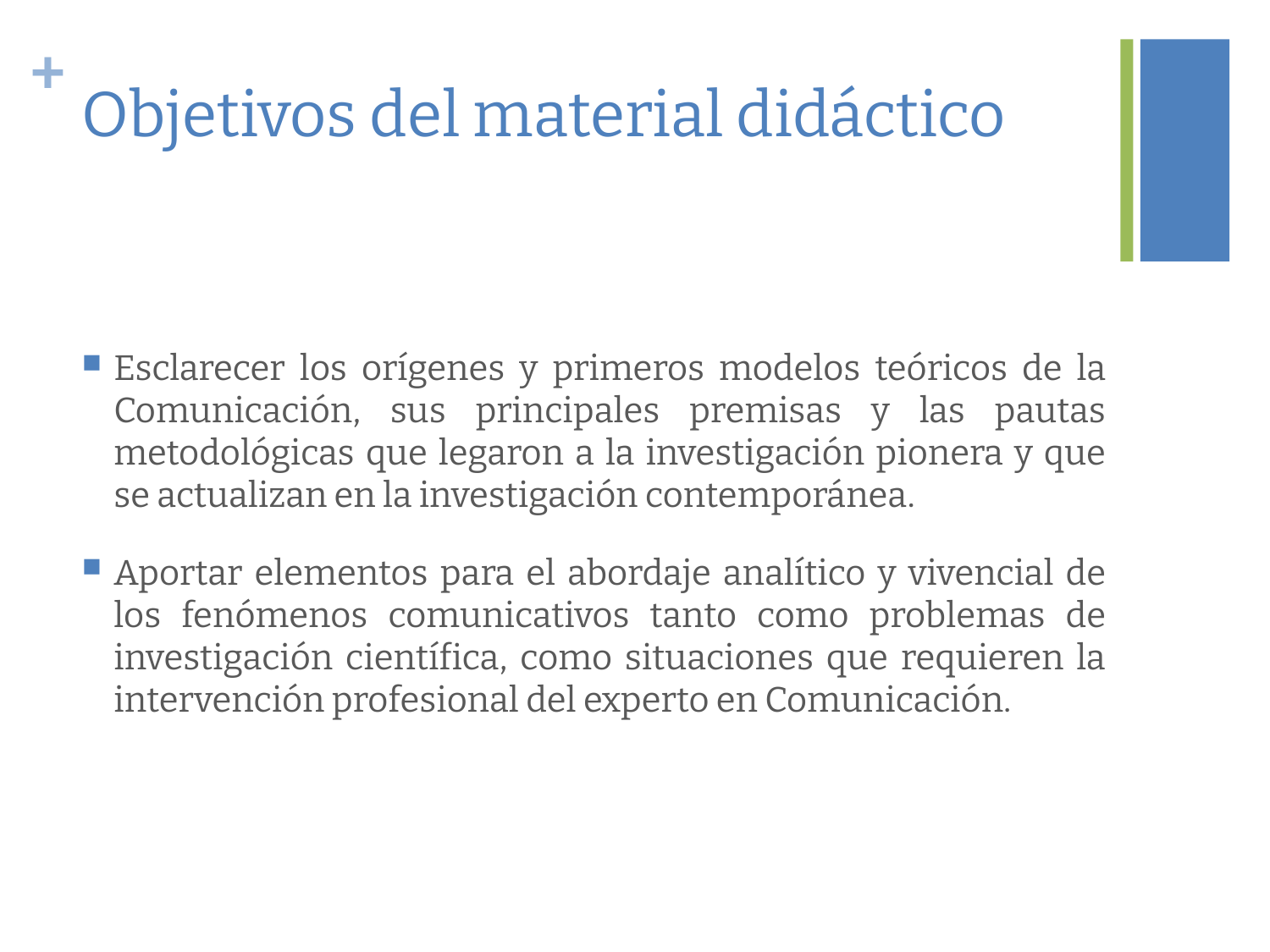

# Objetivos del material didáctico
Esclarecer los orígenes y primeros modelos teóricos de la Comunicación, sus principales premisas y las pautas metodológicas que legaron a la investigación pionera y que se actualizan en la investigación contemporánea.
Aportar elementos para el abordaje analítico y vivencial de los fenómenos comunicativos tanto como problemas de investigación científica, como situaciones que requieren la intervención profesional del experto en Comunicación.